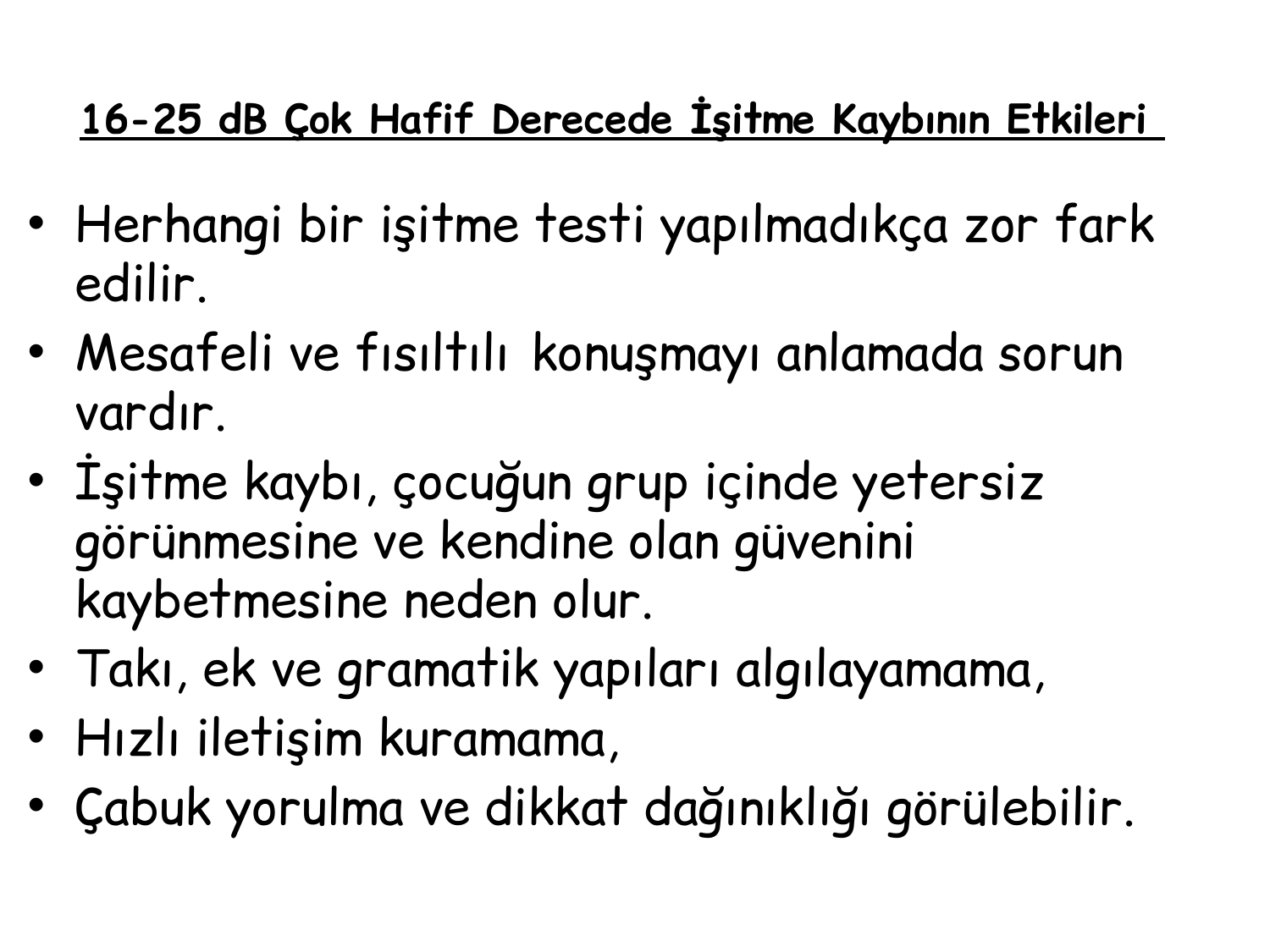

# 16-25 dB Çok Hafif Derecede İşitme Kaybının Etkileri
Herhangi bir işitme testi yapılmadıkça zor fark edilir.
Mesafeli ve fısıltılı konuşmayı anlamada sorun vardır.
İşitme kaybı, çocuğun grup içinde yetersiz görünmesine ve kendine olan güvenini kaybetmesine neden olur.
Takı, ek ve gramatik yapıları algılayamama,
Hızlı iletişim kuramama,
Çabuk yorulma ve dikkat dağınıklığı görülebilir.